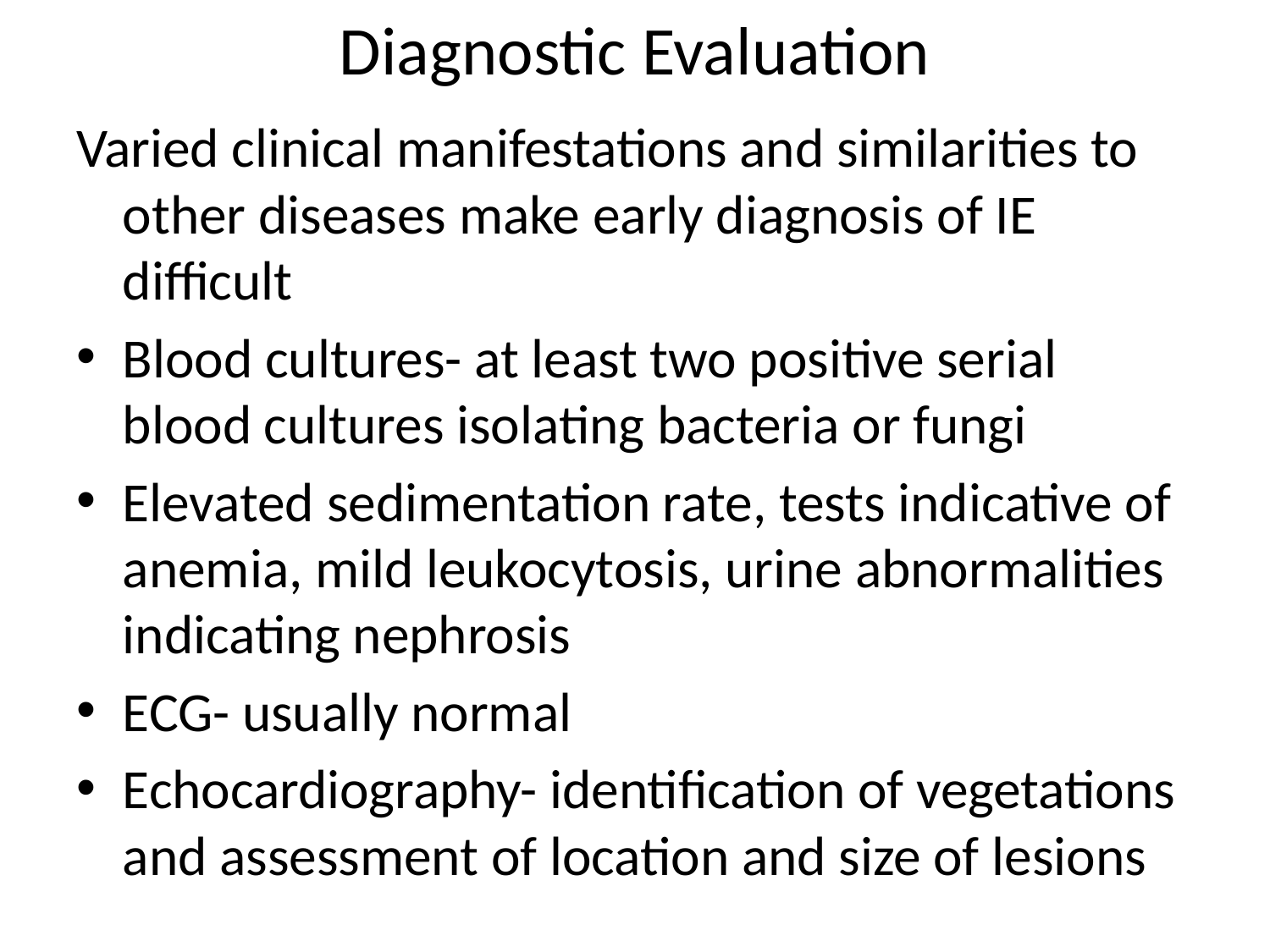

# Diagnostic Evaluation
Varied clinical manifestations and similarities to other diseases make early diagnosis of IE difficult
Blood cultures- at least two positive serial blood cultures isolating bacteria or fungi
Elevated sedimentation rate, tests indicative of anemia, mild leukocytosis, urine abnormalities indicating nephrosis
ECG- usually normal
Echocardiography- identification of vegetations and assessment of location and size of lesions